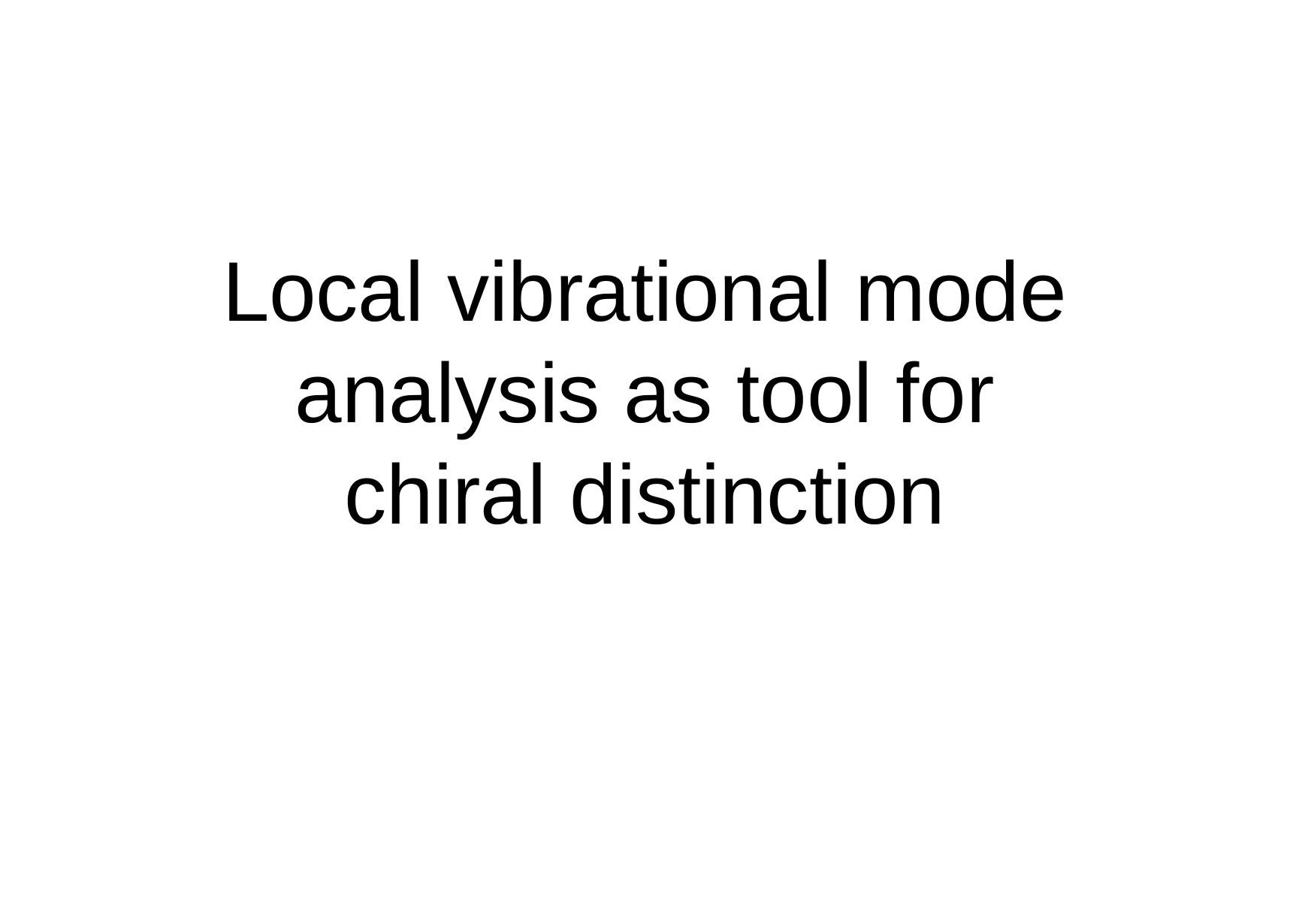

Local vibrational mode analysis as tool for
chiral distinction